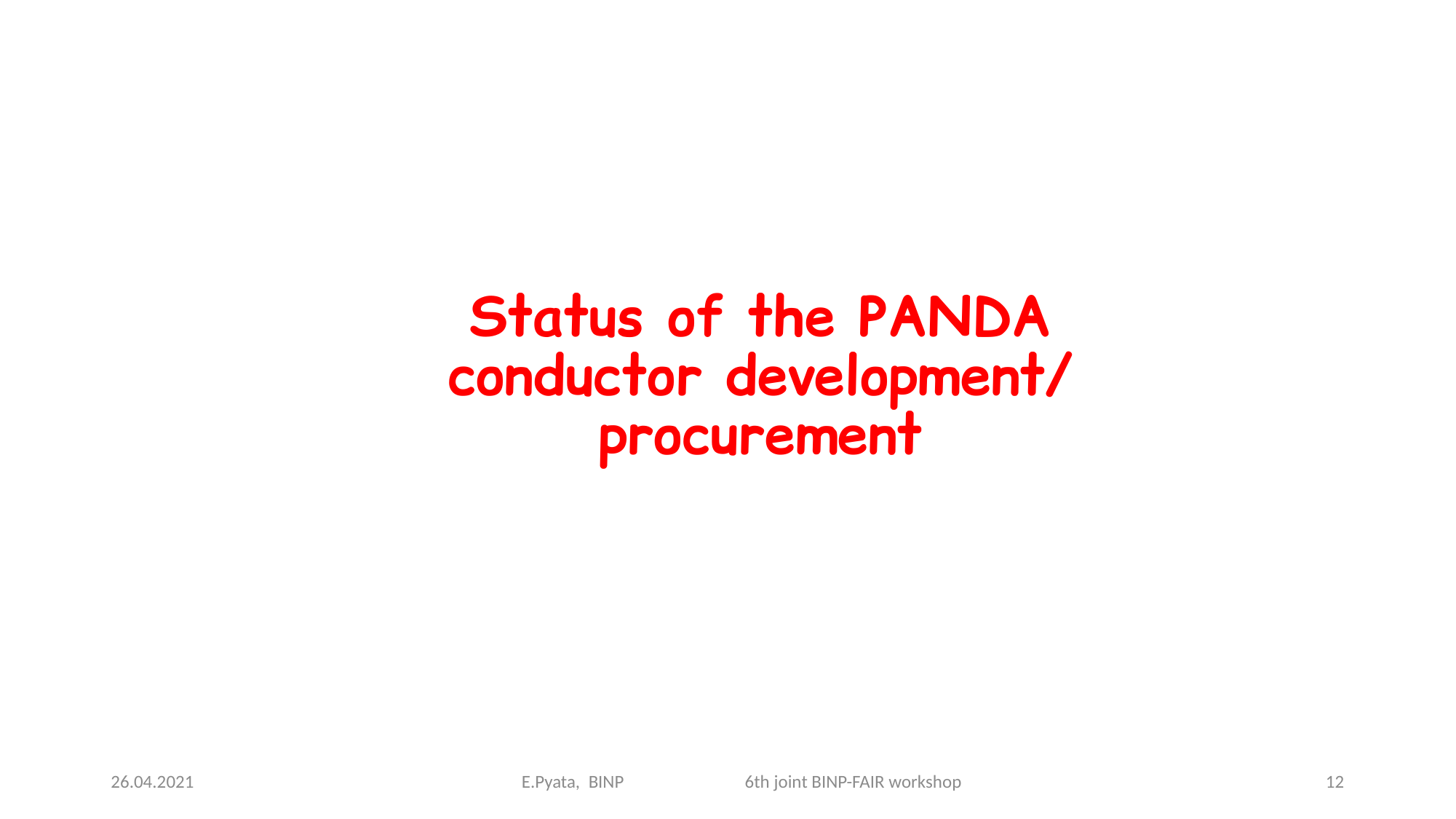

Status of the PANDA conductor development/ procurement
E.Pyata,  BINP                             6th joint BINP-FAIR workshop
26.04.2021
12